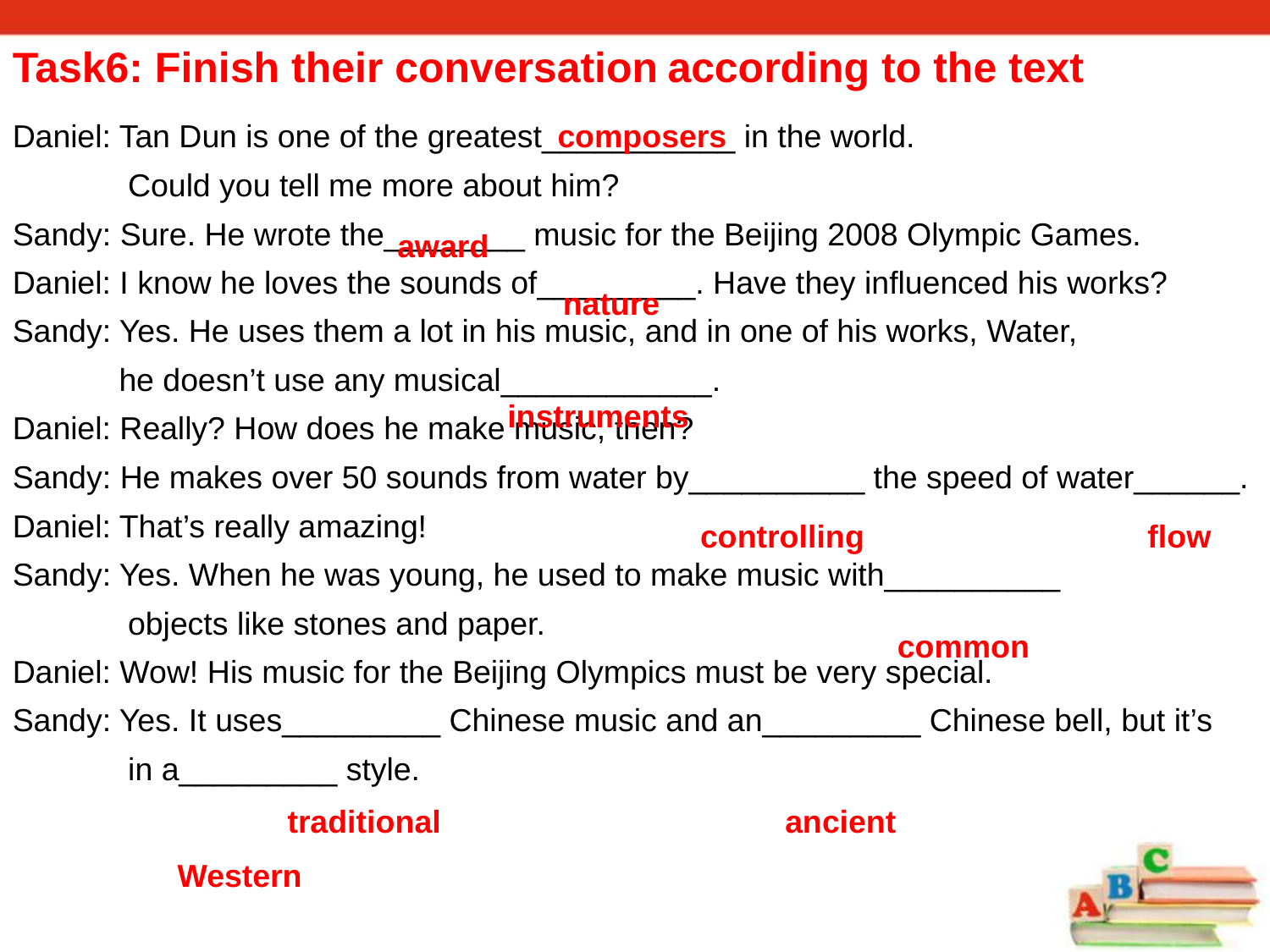

Task6: Finish their conversation according to the text
Daniel: Tan Dun is one of the greatest___________ in the world.
             Could you tell me more about him?
Sandy: Sure. He wrote the________ music for the Beijing 2008 Olympic Games.
Daniel: I know he loves the sounds of_________. Have they influenced his works?
Sandy: Yes. He uses them a lot in his music, and in one of his works, Water,
            he doesn’t use any musical____________.
Daniel: Really? How does he make music, then?
Sandy: He makes over 50 sounds from water by__________ the speed of water______.
Daniel: That’s really amazing!
Sandy: Yes. When he was young, he used to make music with__________
             objects like stones and paper.
Daniel: Wow! His music for the Beijing Olympics must be very special.
Sandy: Yes. It uses_________ Chinese music and an_________ Chinese bell, but it’s
             in a_________ style.
composers
award
nature
instruments
controlling
flow
common
traditional
ancient
Western